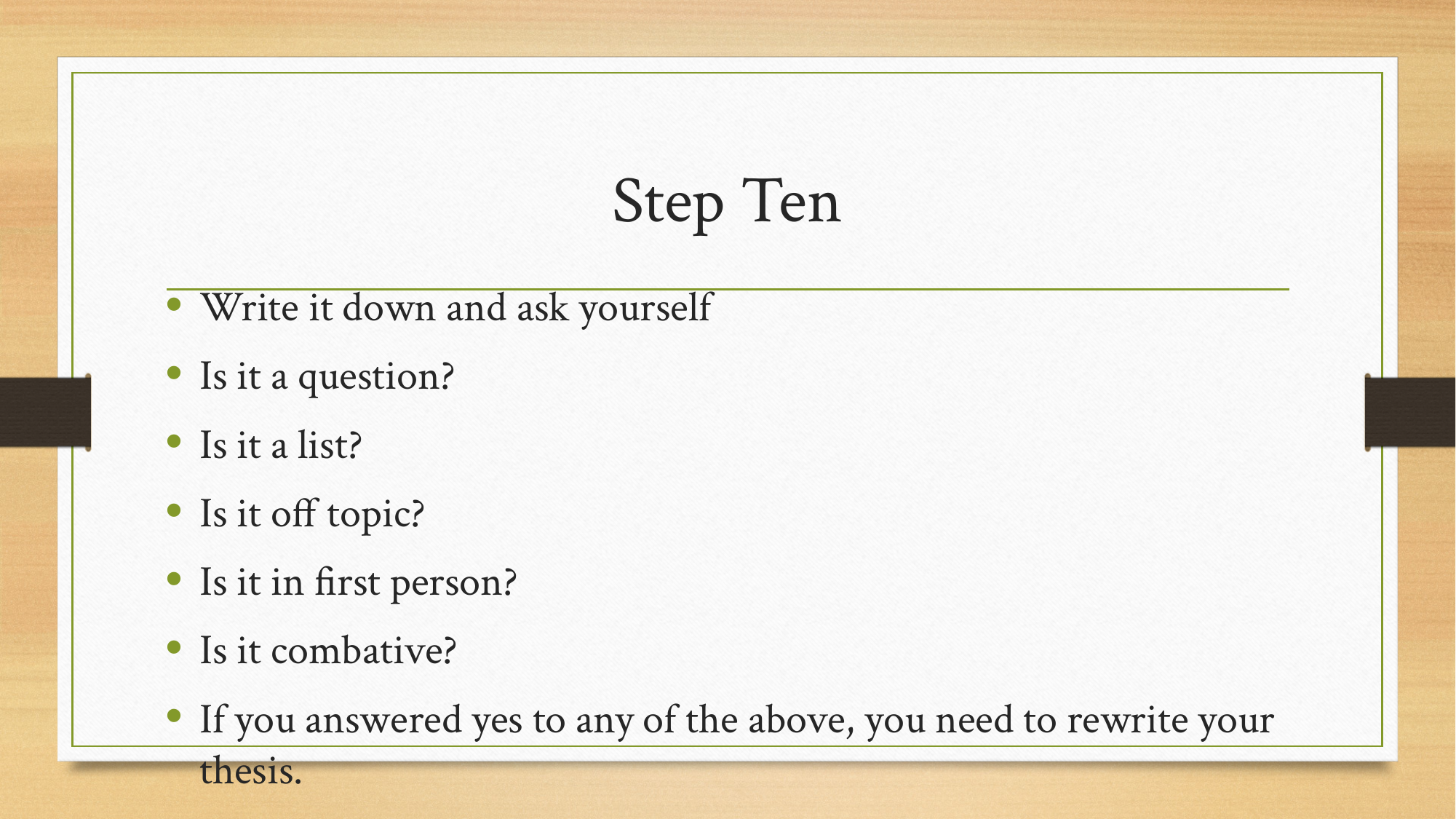

# Step Ten
Write it down and ask yourself
Is it a question?
Is it a list?
Is it off topic?
Is it in first person?
Is it combative?
If you answered yes to any of the above, you need to rewrite your thesis.